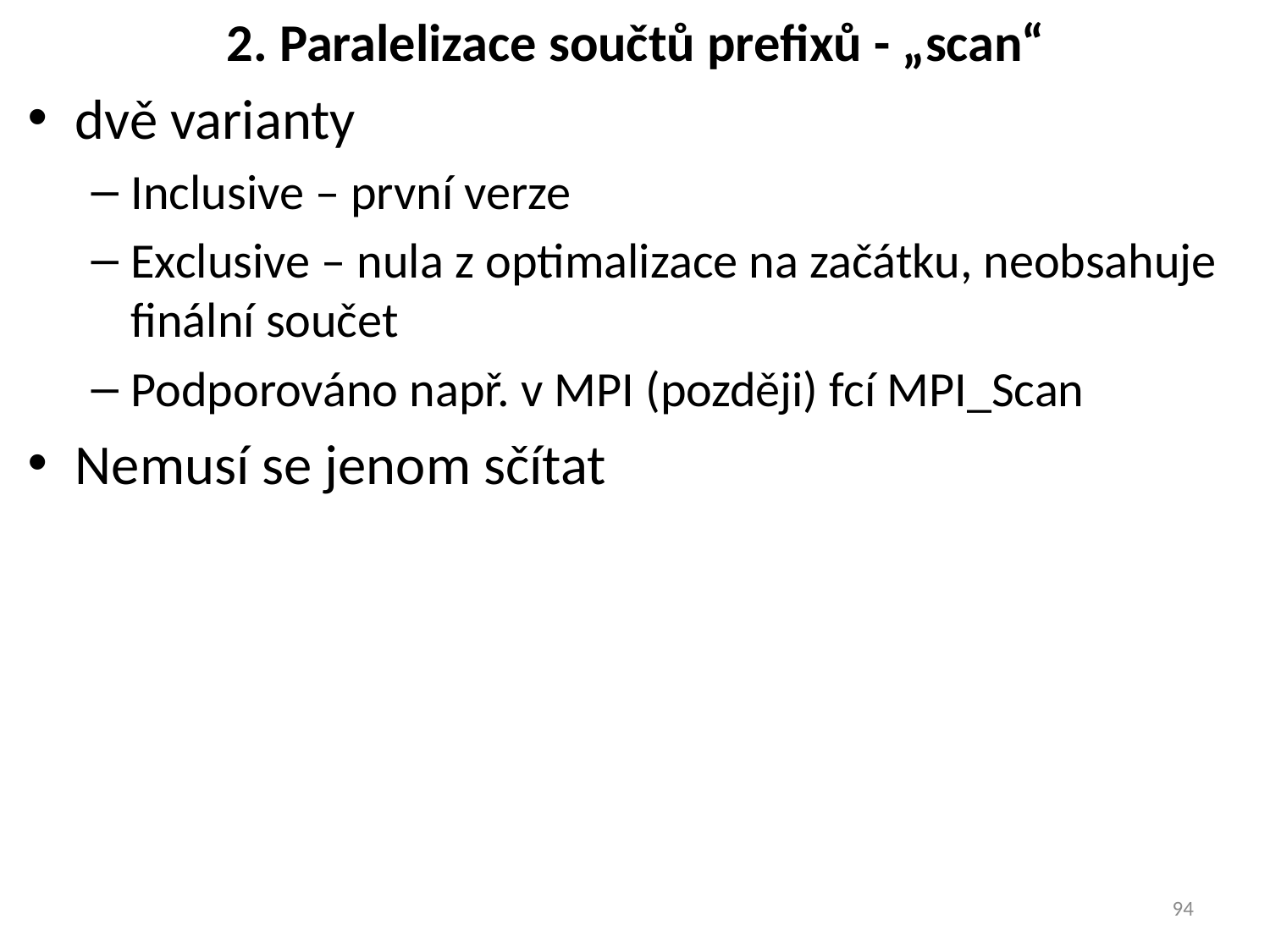

# 2. Paralelizace součtů prefixů - „scan“
dvě varianty
Inclusive – první verze
Exclusive – nula z optimalizace na začátku, neobsahuje finální součet
Podporováno např. v MPI (později) fcí MPI_Scan
Nemusí se jenom sčítat

94